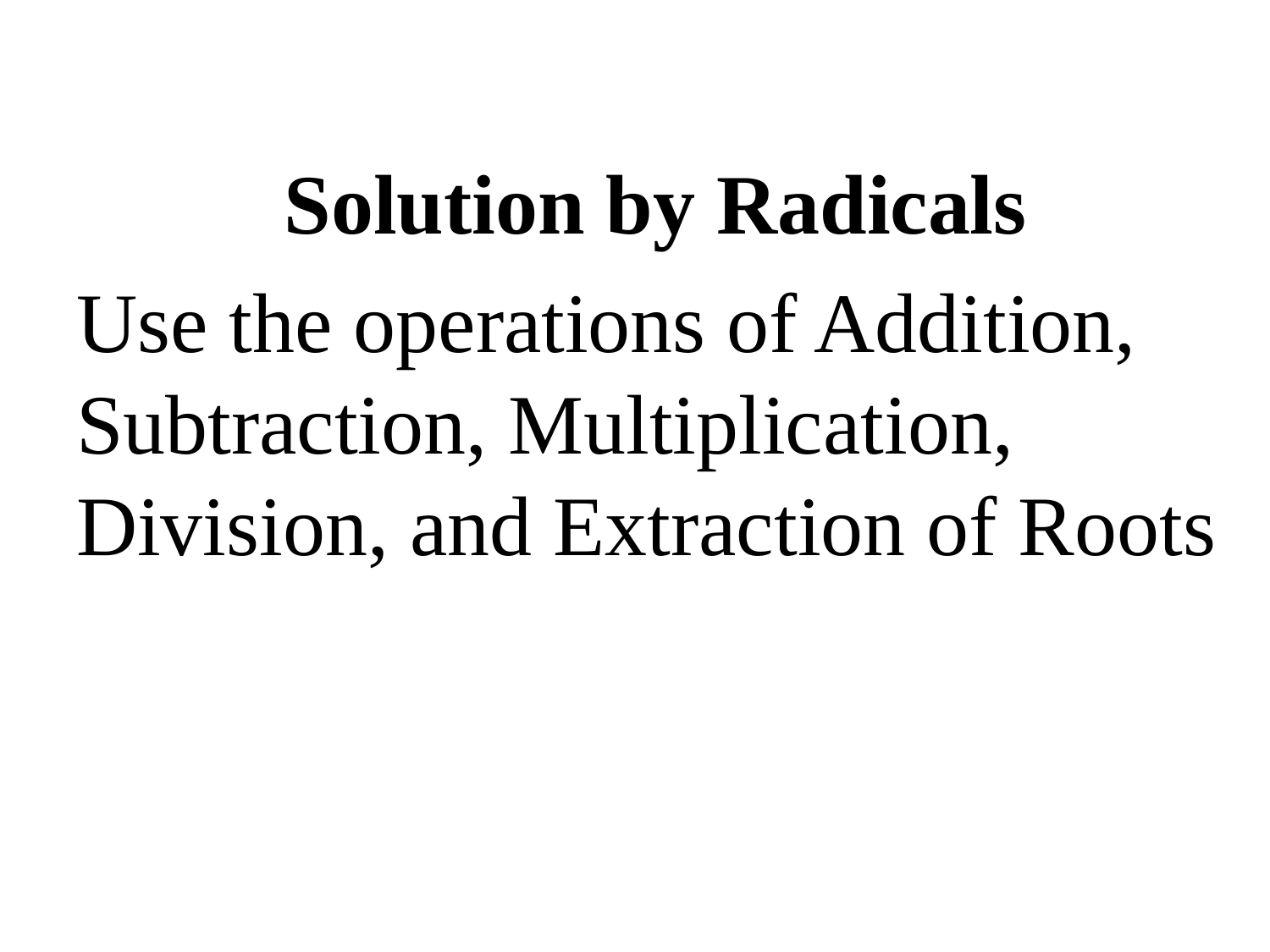

Solution by Radicals
Use the operations of Addition, Subtraction, Multiplication, Division, and Extraction of Roots